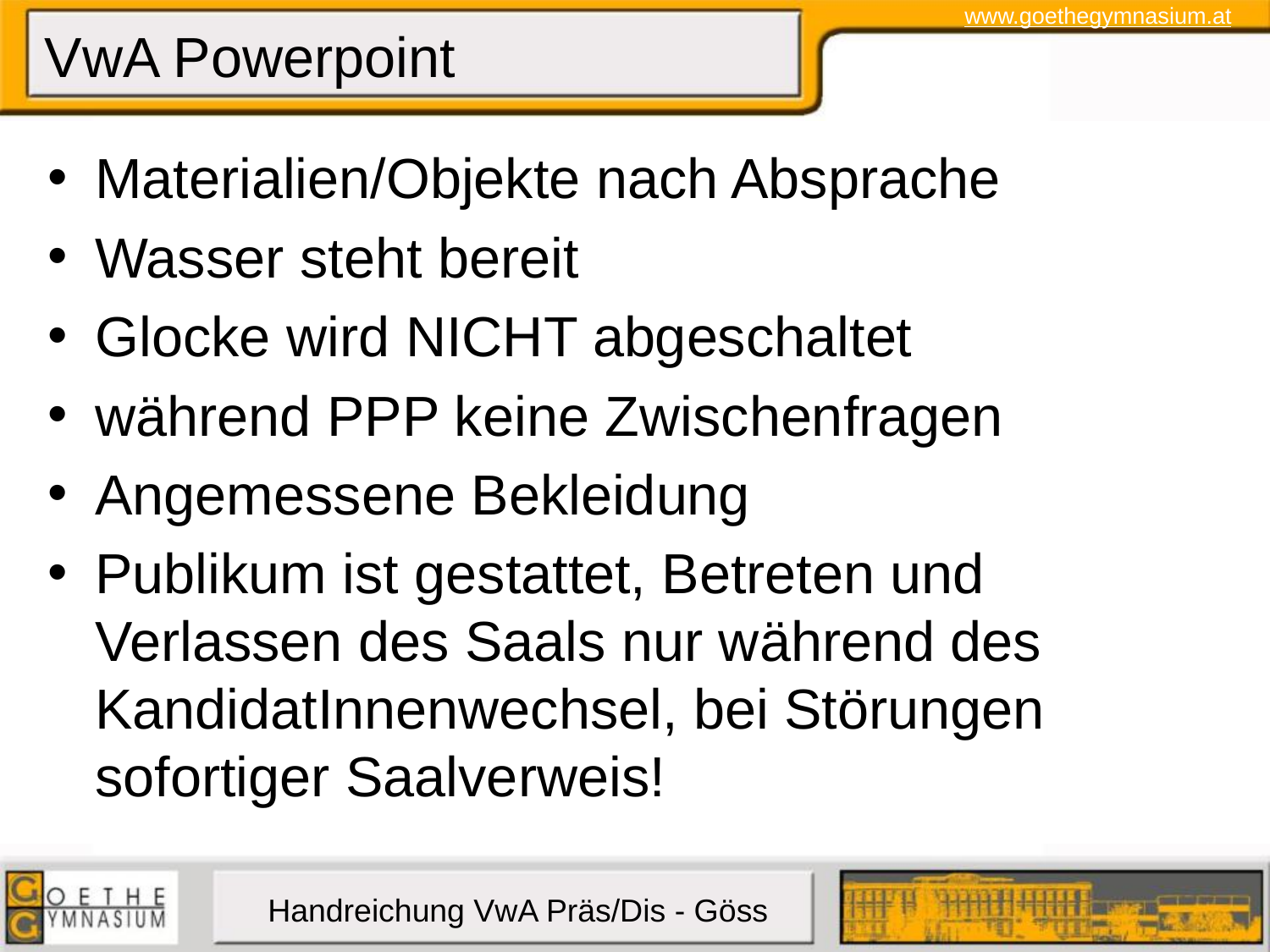

# VwA Powerpoint
Materialien/Objekte nach Absprache
Wasser steht bereit
Glocke wird NICHT abgeschaltet
während PPP keine Zwischenfragen
Angemessene Bekleidung
Publikum ist gestattet, Betreten und Verlassen des Saals nur während des KandidatInnenwechsel, bei Störungen sofortiger Saalverweis!